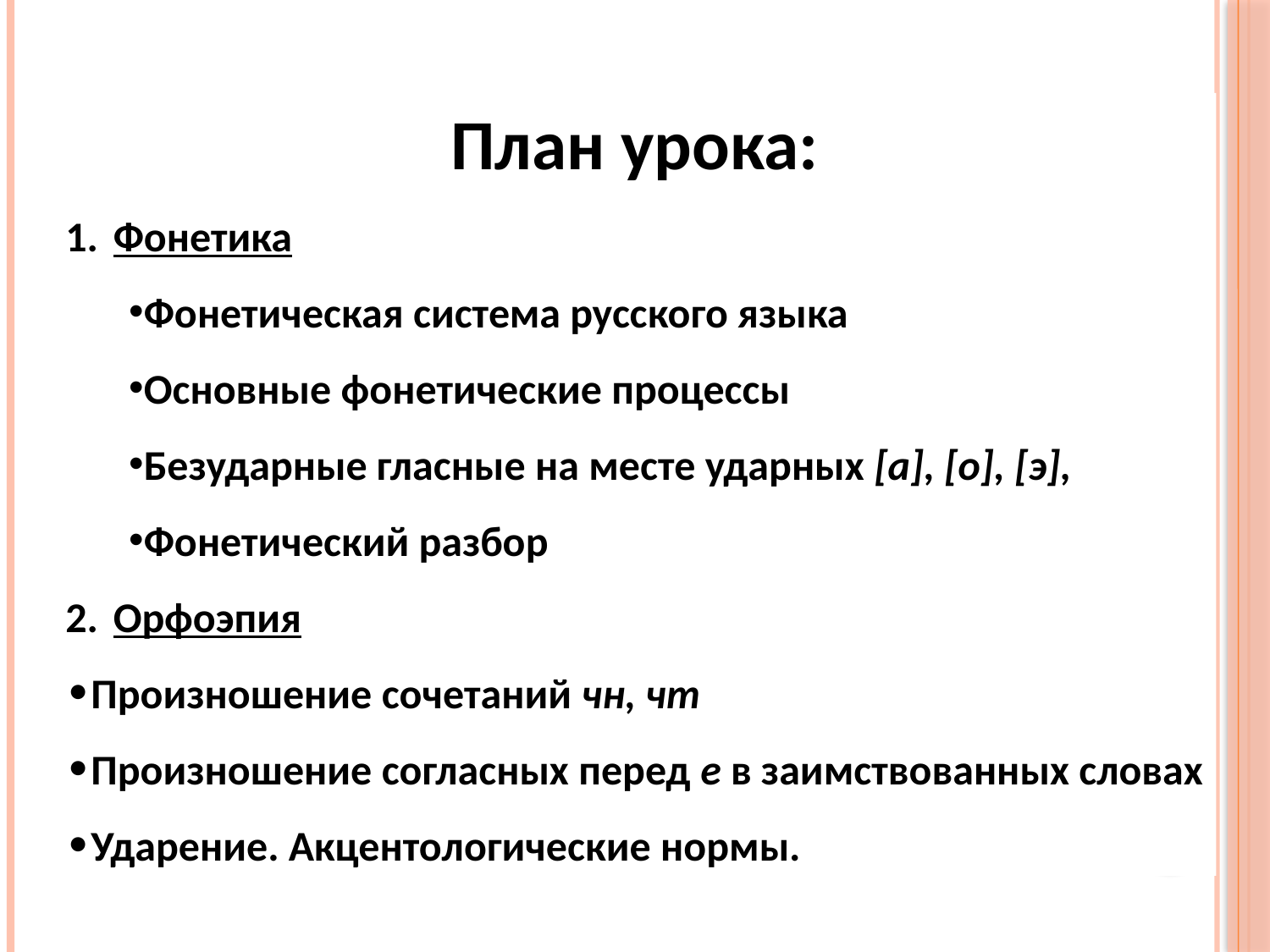

План урока:
Фонетика
Фонетическая система русского языка
Основные фонетические процессы
Безударные гласные на месте ударных [а], [о], [э],
Фонетический разбор
Орфоэпия
Произношение сочетаний чн, чт
Произношение согласных перед е в заимствованных словах
Ударение. Акцентологические нормы.